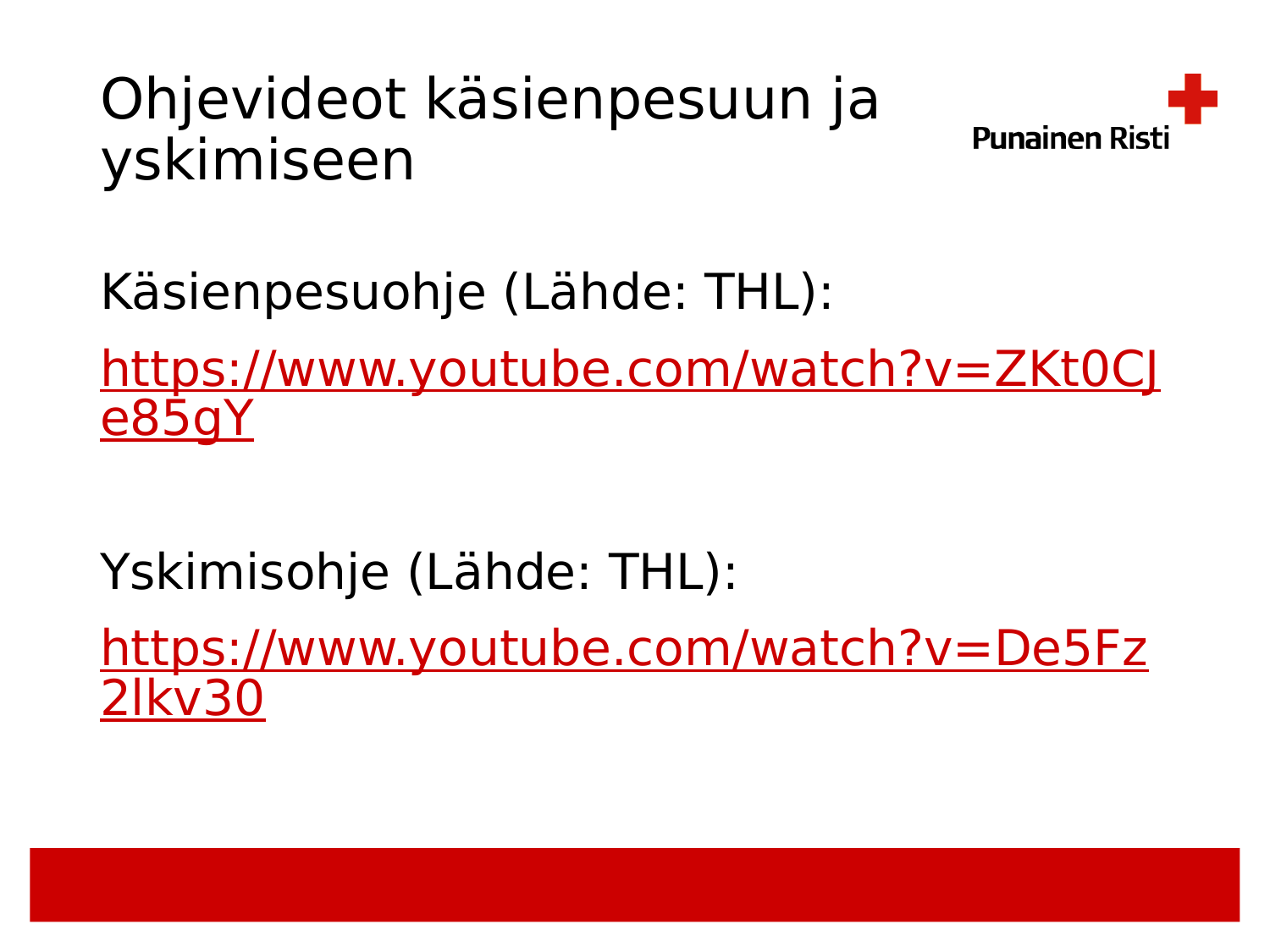

# Ohjevideot käsienpesuun ja yskimiseen
Käsienpesuohje (Lähde: THL):
https://www.youtube.com/watch?v=ZKt0CJe85gY

Yskimisohje (Lähde: THL):
https://www.youtube.com/watch?v=De5Fz2lkv30